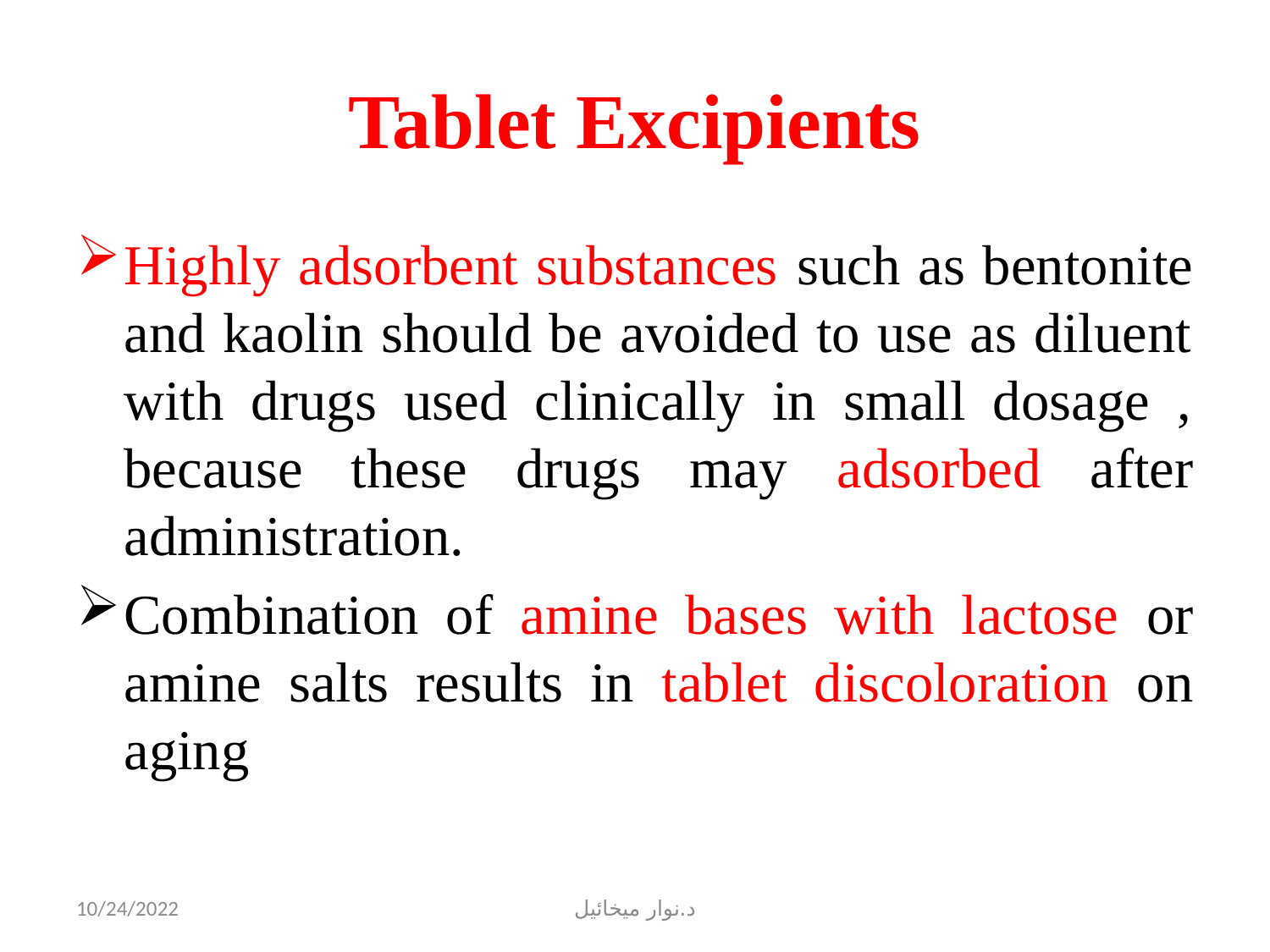

# Tablet Excipients
Highly adsorbent substances such as bentonite and kaolin should be avoided to use as diluent with drugs used clinically in small dosage , because these drugs may adsorbed after administration.
Combination of amine bases with lactose or amine salts results in tablet discoloration on aging
10/24/2022
د.نوار ميخائيل